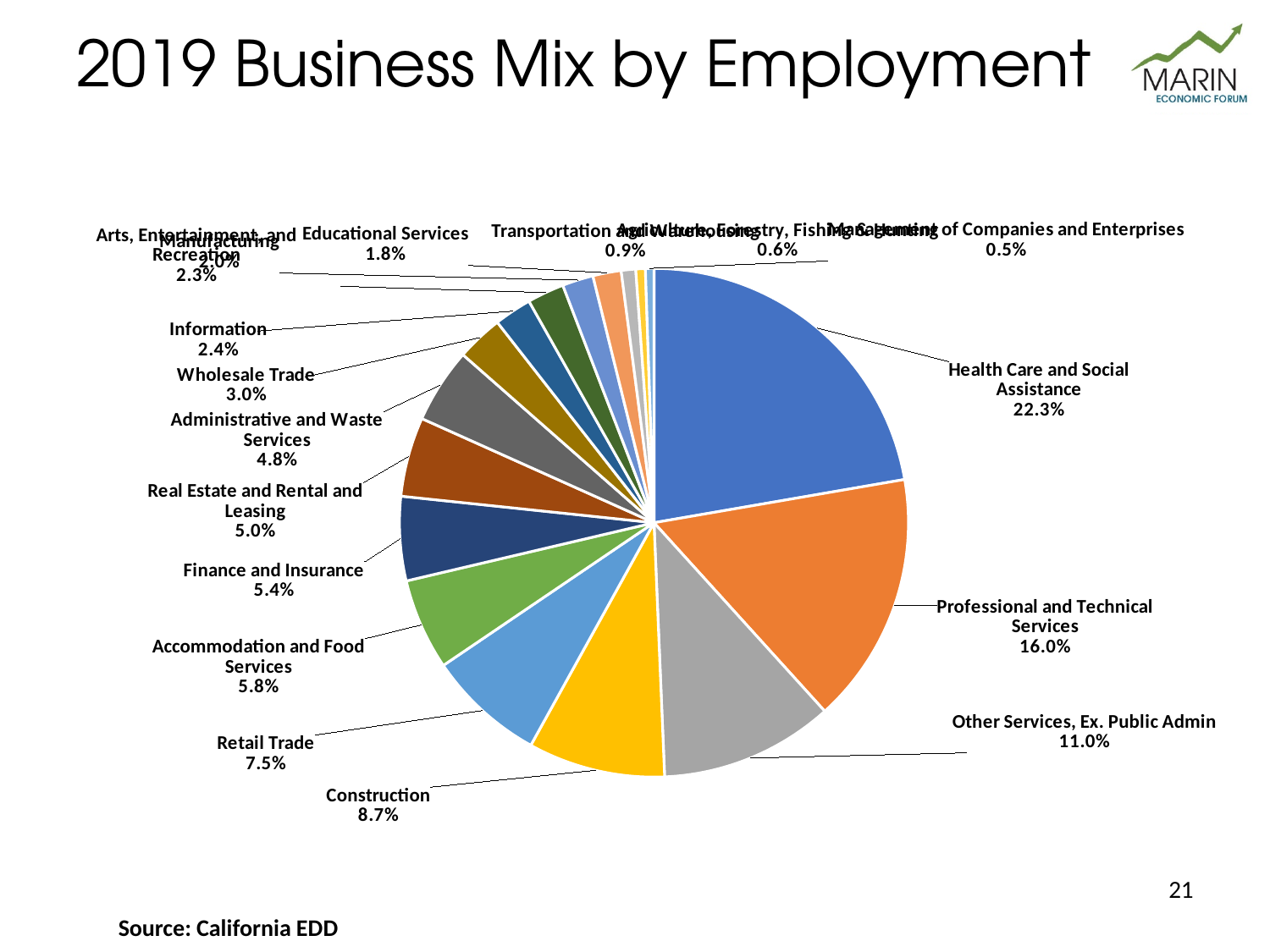

# 2019 Business Mix by Employment

### Chart

| Category |  |
|---|---|
| Health Care and Social Assistance | 2723.0 |
| Professional and Technical Services | 1957.0 |
| Other Services, Ex. Public Admin | 1350.0 |
| Construction | 1065.0 |
| Retail Trade | 914.0 |
| Accommodation and Food Services | 709.0 |
| Finance and Insurance | 654.0 |
| Real Estate and Rental and Leasing | 617.0 |
| Administrative and Waste Services | 583.0 |
| Wholesale Trade | 362.0 |
| Information | 291.0 |
| Arts, Entertainment, and Recreation | 286.0 |
| Manufacturing | 241.0 |
| Educational Services | 220.0 |
| Transportation and Warehousing | 112.0 |
| Agriculture, Forestry, Fishing & Hunting | 74.0 |
| Management of Companies and Enterprises | 66.0 |
21
Source: California EDD